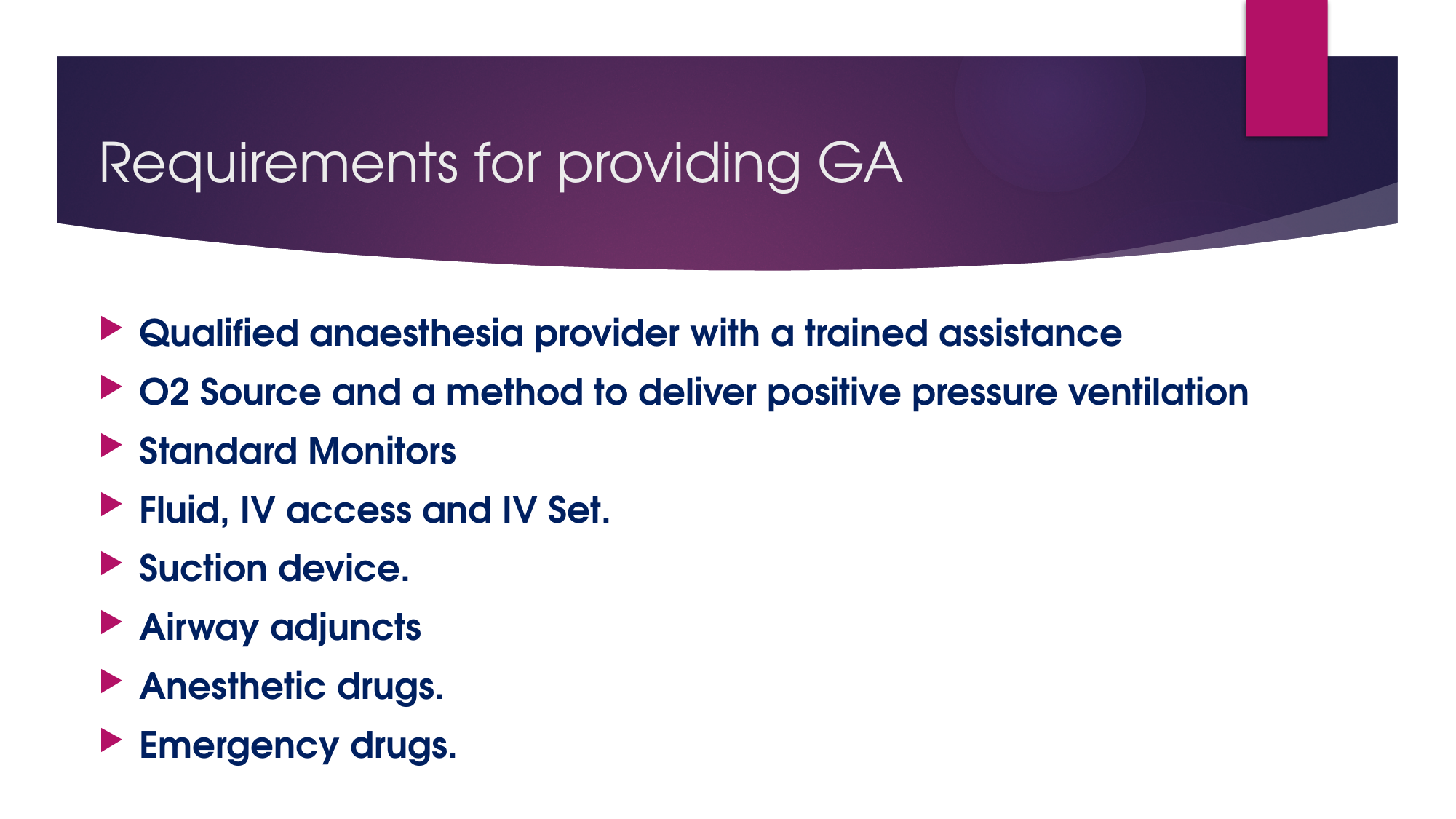

# Requirements for providing GA
Qualified anaesthesia provider with a trained assistance
O2 Source and a method to deliver positive pressure ventilation
Standard Monitors
Fluid, IV access and IV Set.
Suction device.
Airway adjuncts
Anesthetic drugs.
Emergency drugs.